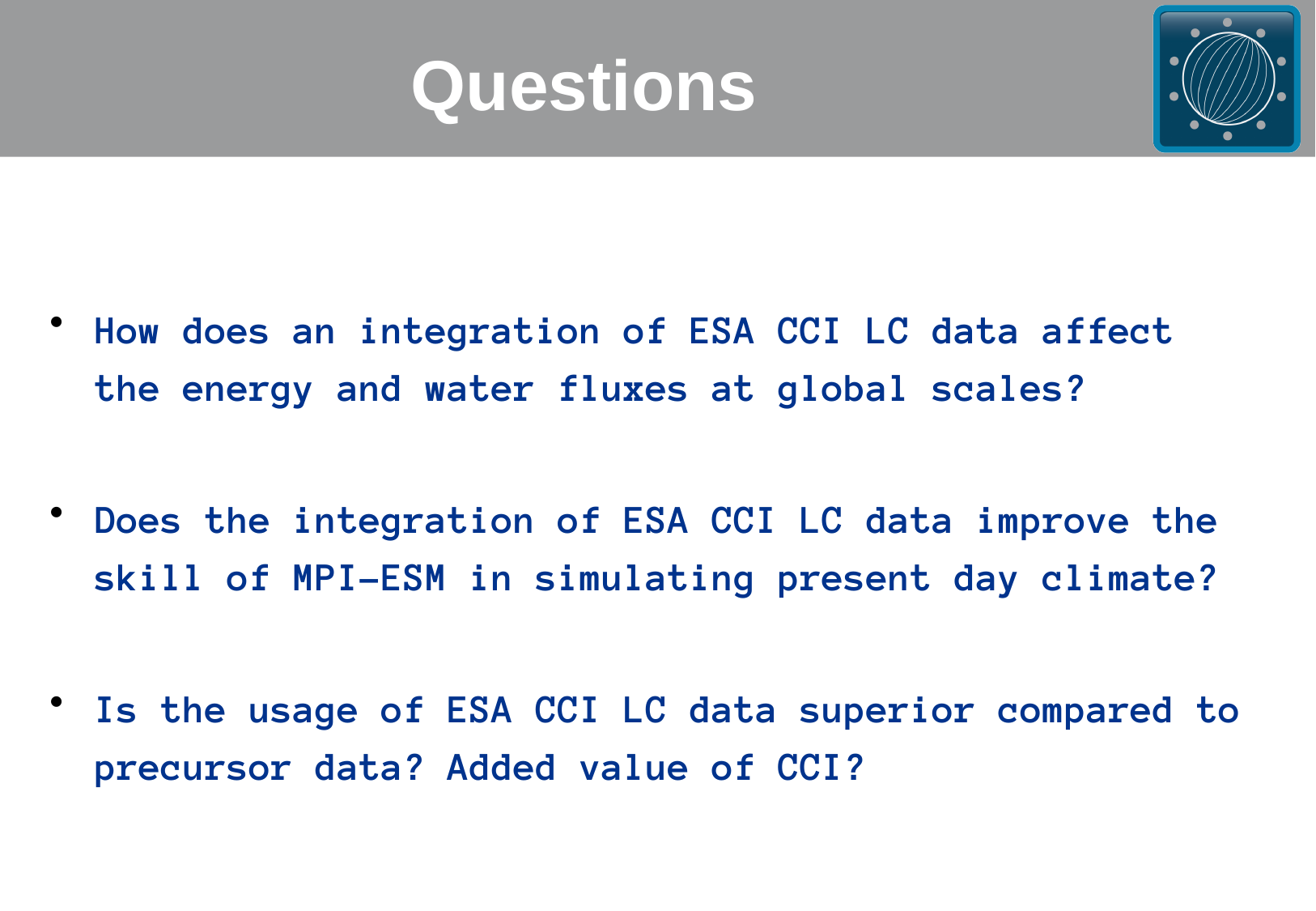

# Questions
How does an integration of ESA CCI LC data affect the energy and water fluxes at global scales?

Does the integration of ESA CCI LC data improve the skill of MPI-ESM in simulating present day climate?

Is the usage of ESA CCI LC data superior compared to precursor data? Added value of CCI?